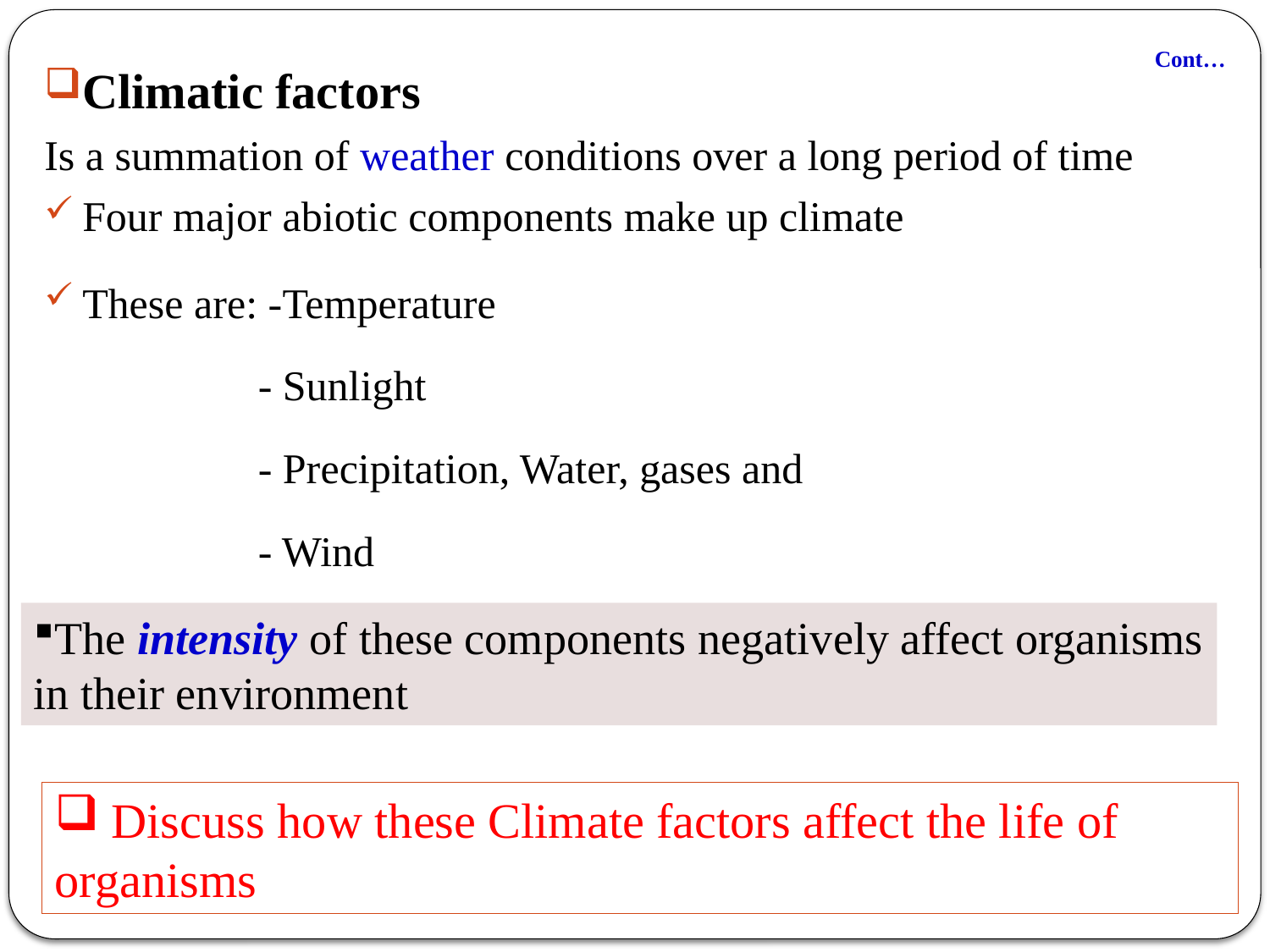

# Cont…
Climatic factors
Is a summation of weather conditions over a long period of time
Four major abiotic components make up climate
These are: -Temperature
                - Sunlight
                - Precipitation, Water, gases and
                - Wind

The intensity of these components negatively affect organisms in their environment
 Discuss how these Climate factors affect the life of organisms